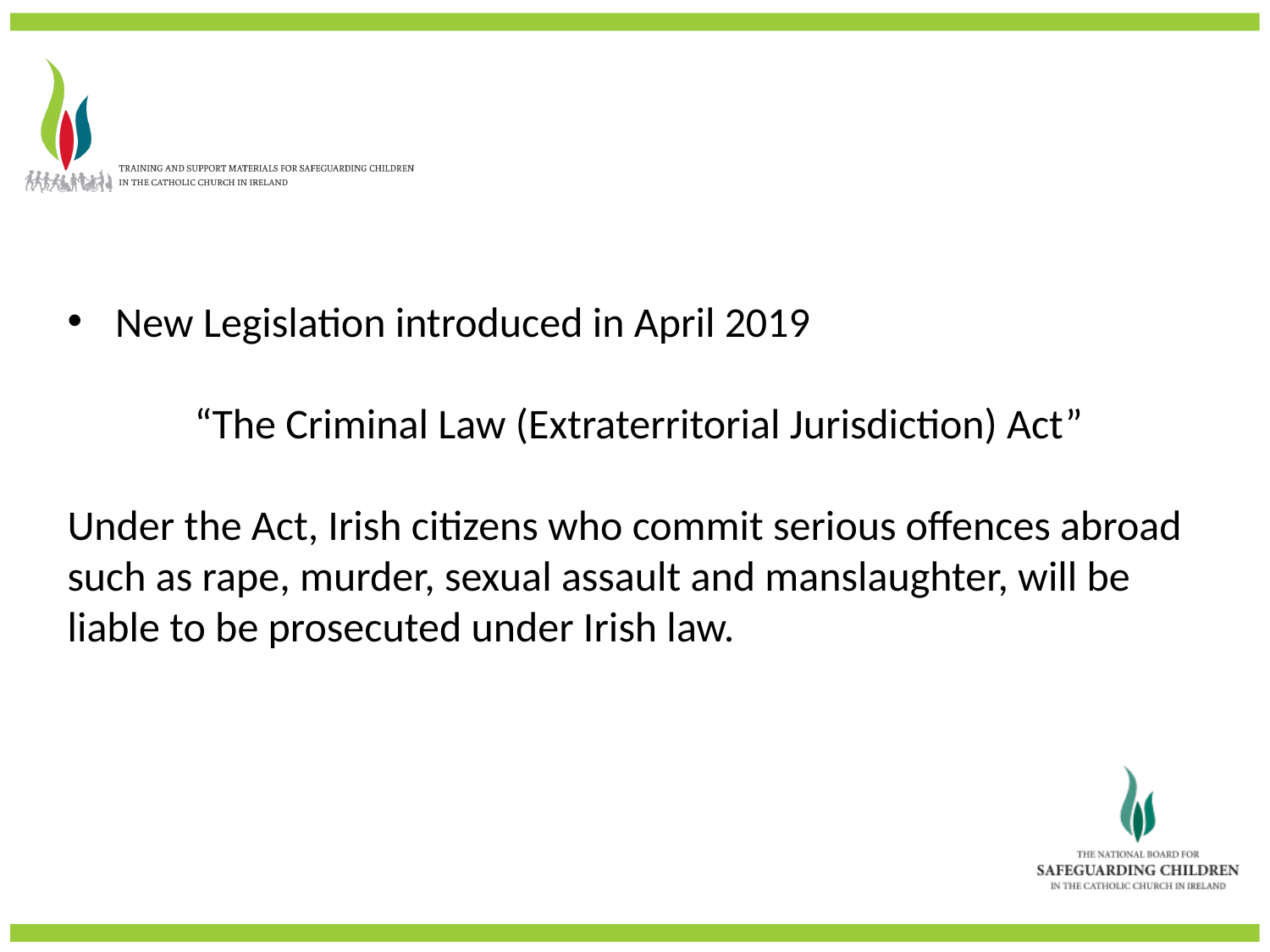

New Legislation introduced in April 2019

	“The Criminal Law (Extraterritorial Jurisdiction) Act”

Under the Act, Irish citizens who commit serious offences abroad such as rape, murder, sexual assault and manslaughter, will be liable to be prosecuted under Irish law.